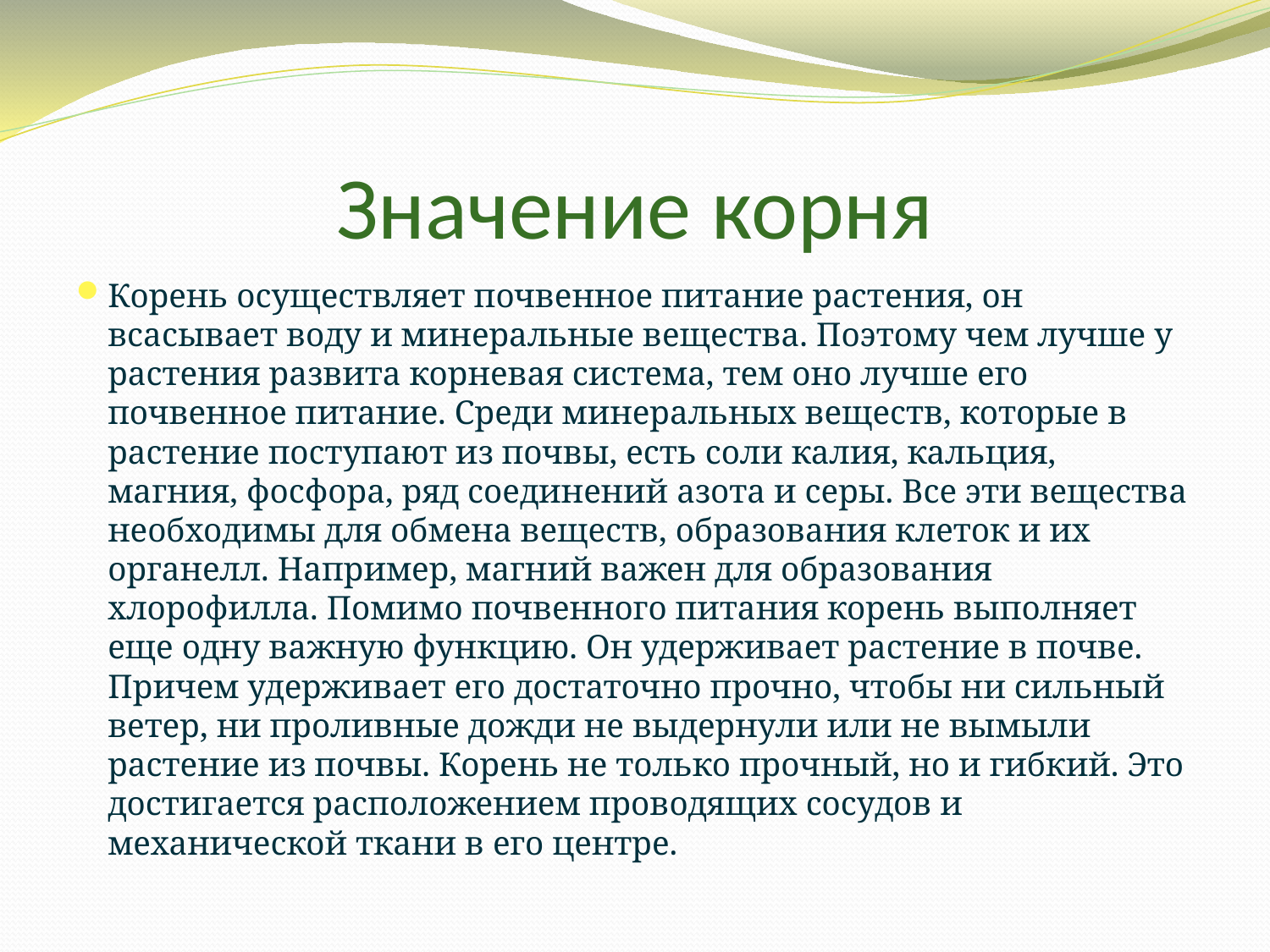

# Значение корня
Корень осуществляет почвенное питание растения, он всасывает воду и минеральные вещества. Поэтому чем лучше у растения развита корневая система, тем оно лучше его почвенное питание. Среди минеральных веществ, которые в растение поступают из почвы, есть соли калия, кальция, магния, фосфора, ряд соединений азота и серы. Все эти вещества необходимы для обмена веществ, образования клеток и их органелл. Например, магний важен для образования хлорофилла. Помимо почвенного питания корень выполняет еще одну важную функцию. Он удерживает растение в почве. Причем удерживает его достаточно прочно, чтобы ни сильный ветер, ни проливные дожди не выдернули или не вымыли растение из почвы. Корень не только прочный, но и гибкий. Это достигается расположением проводящих сосудов и механической ткани в его центре.